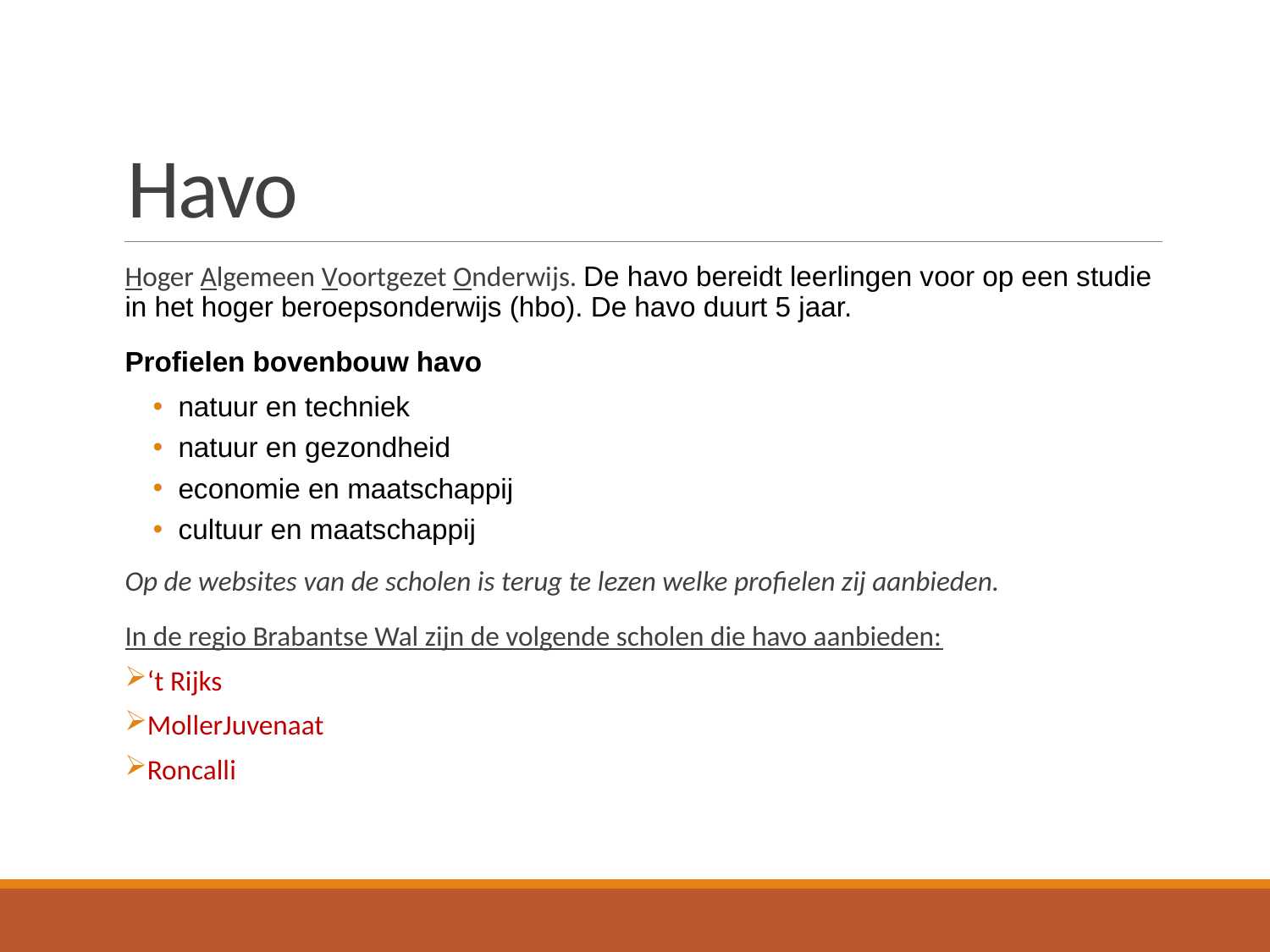

# Havo
Hoger Algemeen Voortgezet Onderwijs. De havo bereidt leerlingen voor op een studie in het hoger beroepsonderwijs (hbo). De havo duurt 5 jaar.
Profielen bovenbouw havo
natuur en techniek
natuur en gezondheid
economie en maatschappij
cultuur en maatschappij
Op de websites van de scholen is terug te lezen welke profielen zij aanbieden.
In de regio Brabantse Wal zijn de volgende scholen die havo aanbieden:
‘t Rijks
MollerJuvenaat
Roncalli